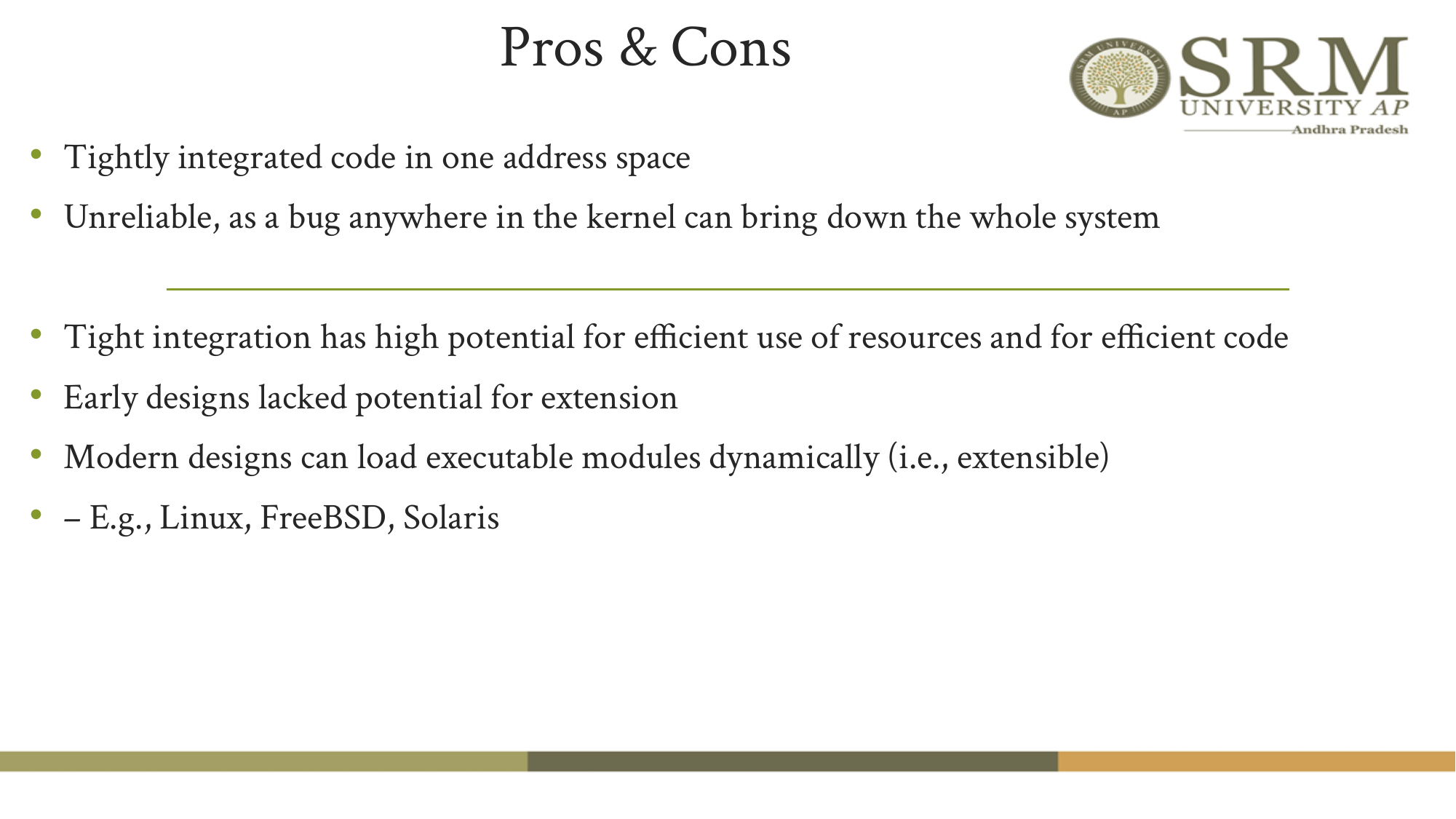

# Pros & Cons
Tightly integrated code in one address space
Unreliable, as a bug anywhere in the kernel can bring down the whole system

Tight integration has high potential for efficient use of resources and for efficient code
Early designs lacked potential for extension
Modern designs can load executable modules dynamically (i.e., extensible)
– E.g., Linux, FreeBSD, Solaris